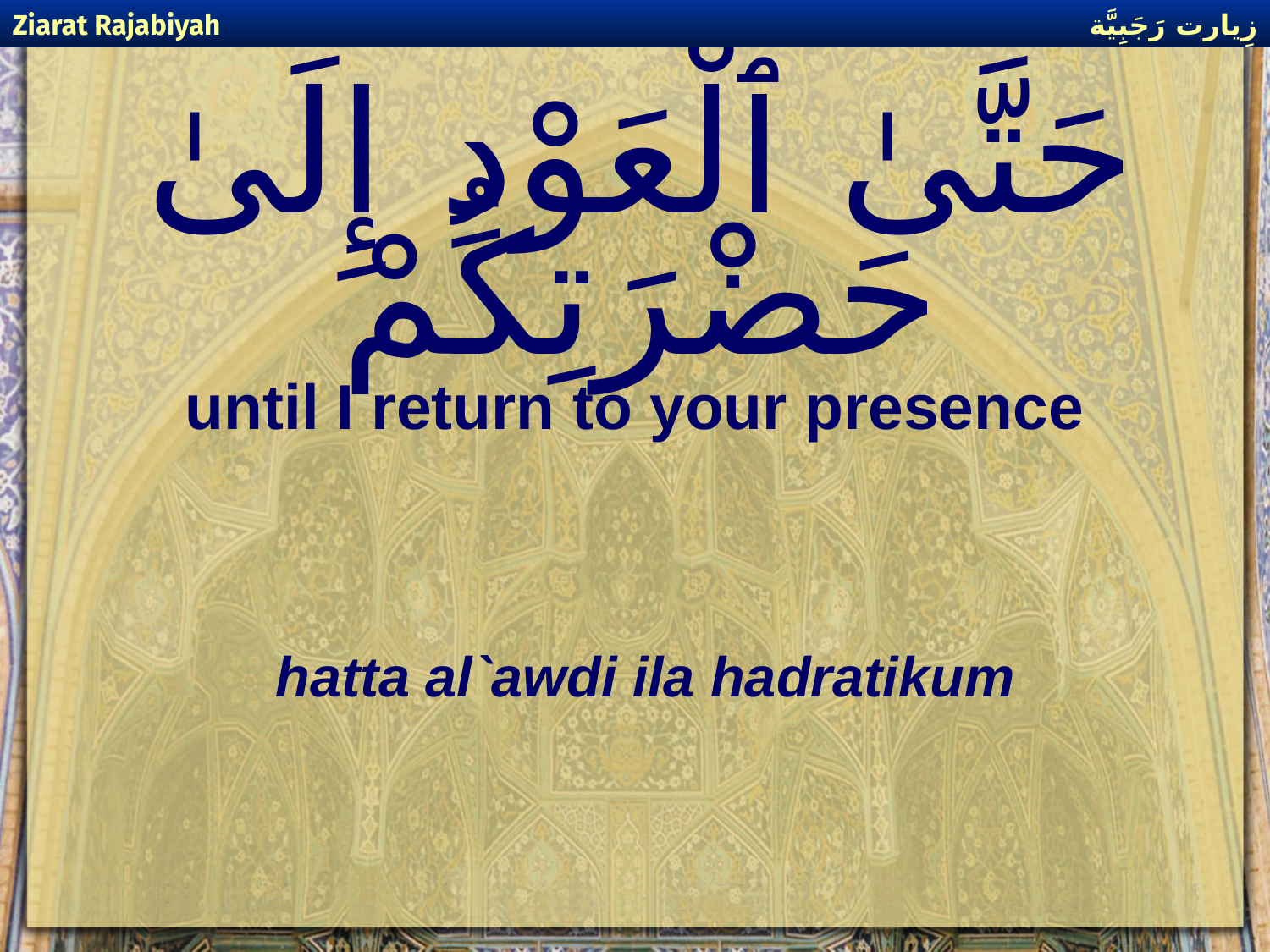

زِيارت رَجَبِيَّة
Ziarat Rajabiyah
# حَتَّىٰ ٱلْعَوْدِ إِلَىٰ حَضْرَتِكُمْ
until I return to your presence
hatta al`awdi ila hadratikum